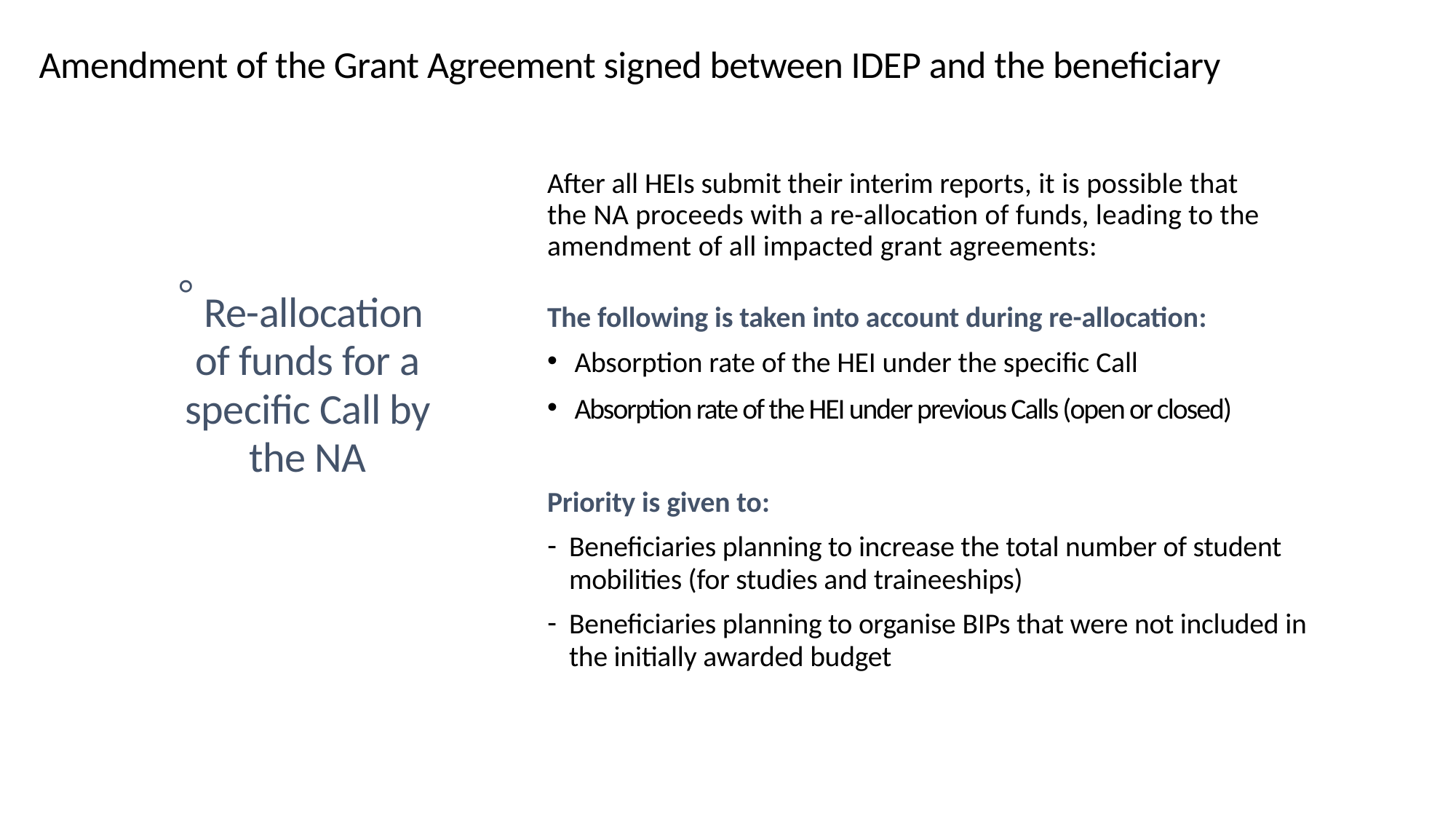

Amendment of the Grant Agreement signed between IDEP and the beneficiary
After all HEIs submit their interim reports, it is possible that the NA proceeds with a re-allocation of funds, leading to the amendment of all impacted grant agreements:

The following is taken into account during re-allocation:
Absorption rate of the HEI under the specific Call
Absorption rate of the HEI under previous Calls (open or closed)

Priority is given to:
Beneficiaries planning to increase the total number of student mobilities (for studies and traineeships)
Beneficiaries planning to organise BIPs that were not included in the initially awarded budget
Re-allocation of funds for a specific Call by the NA